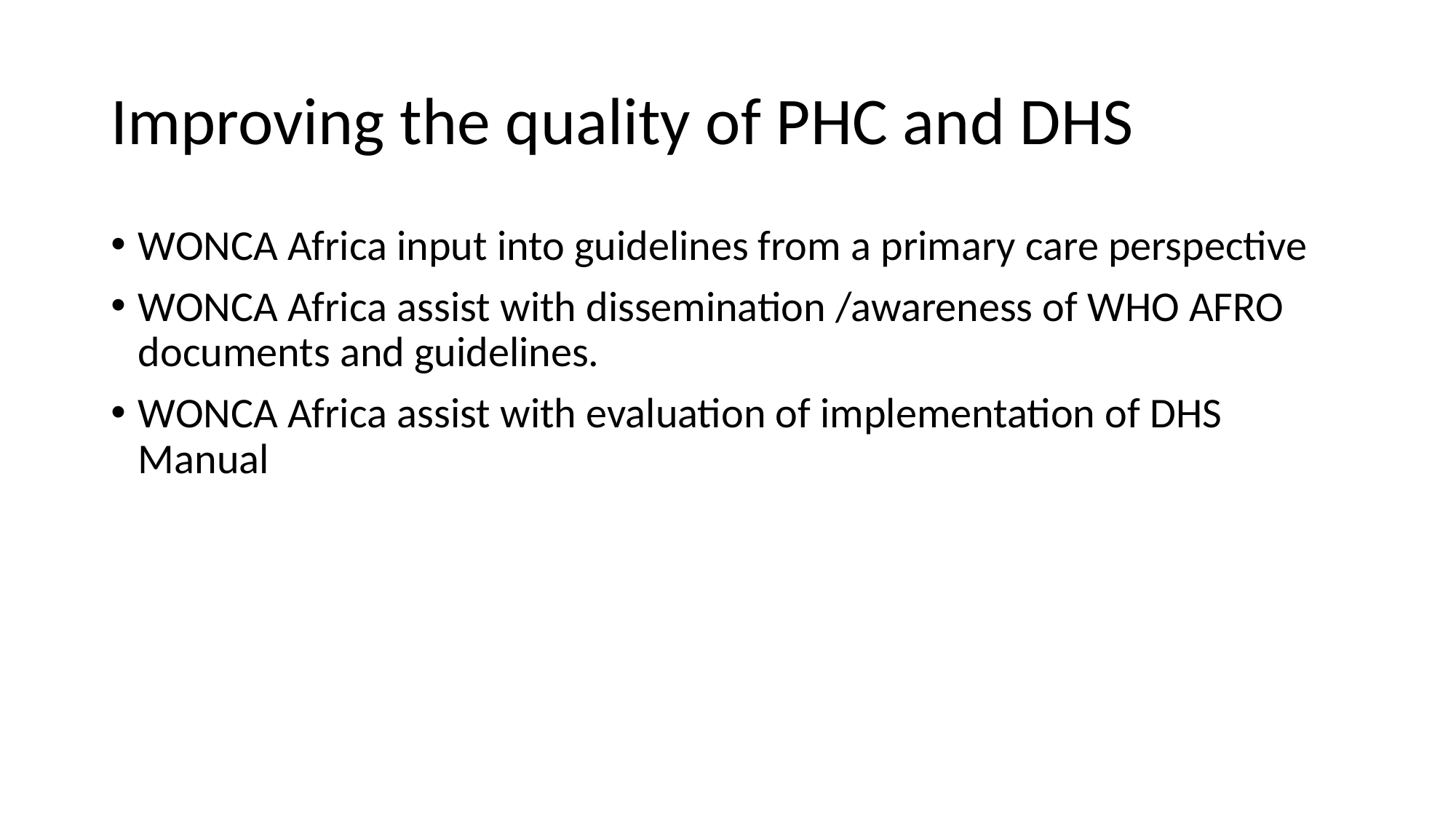

# Improving the quality of PHC and DHS
WONCA Africa input into guidelines from a primary care perspective
WONCA Africa assist with dissemination /awareness of WHO AFRO documents and guidelines.
WONCA Africa assist with evaluation of implementation of DHS Manual